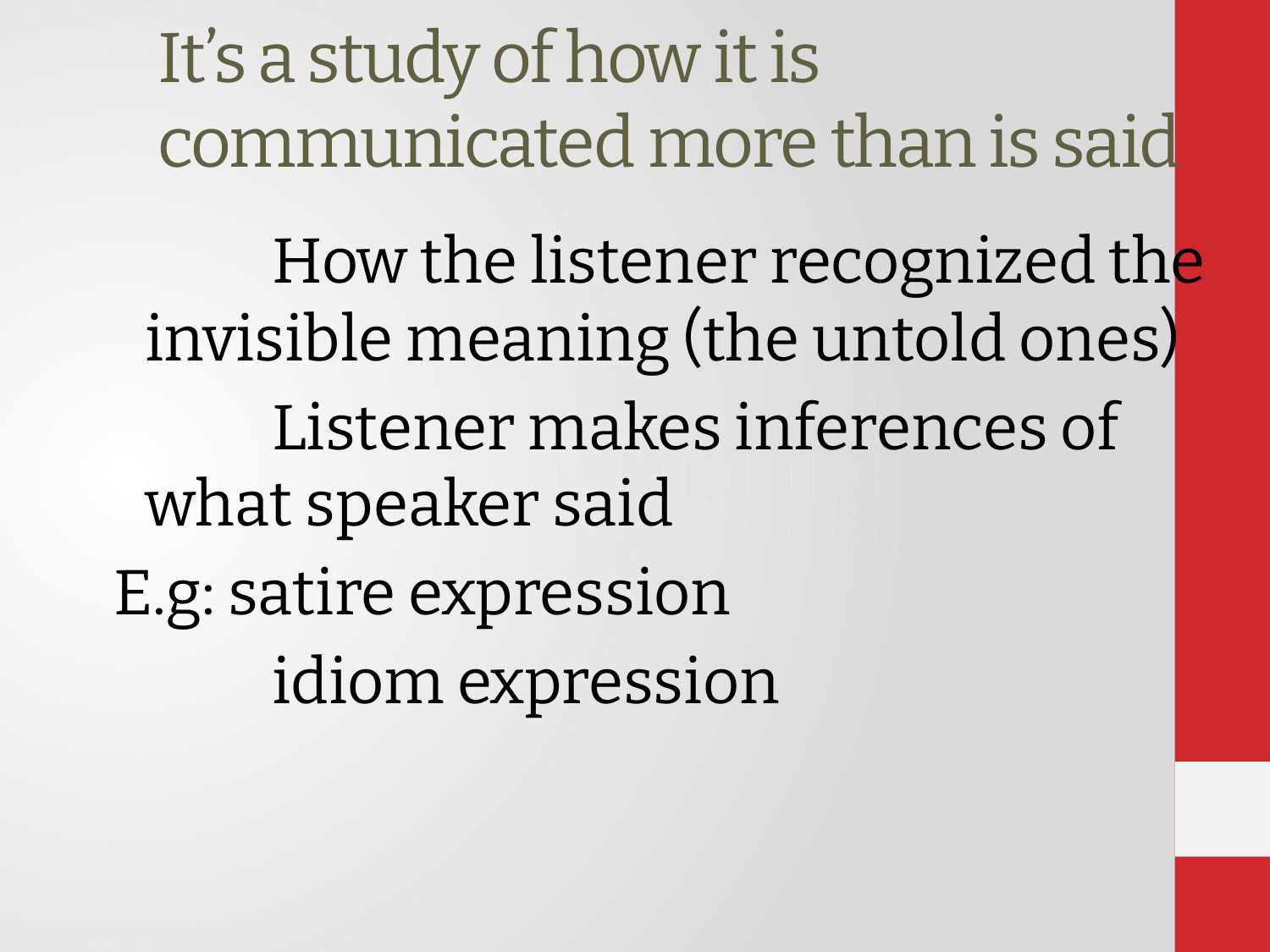

# It’s a study of how it is  communicated more than is said
		How the listener recognized the invisible meaning (the untold ones)
		Listener makes inferences of what speaker said
E.g: satire expression
		idiom expression